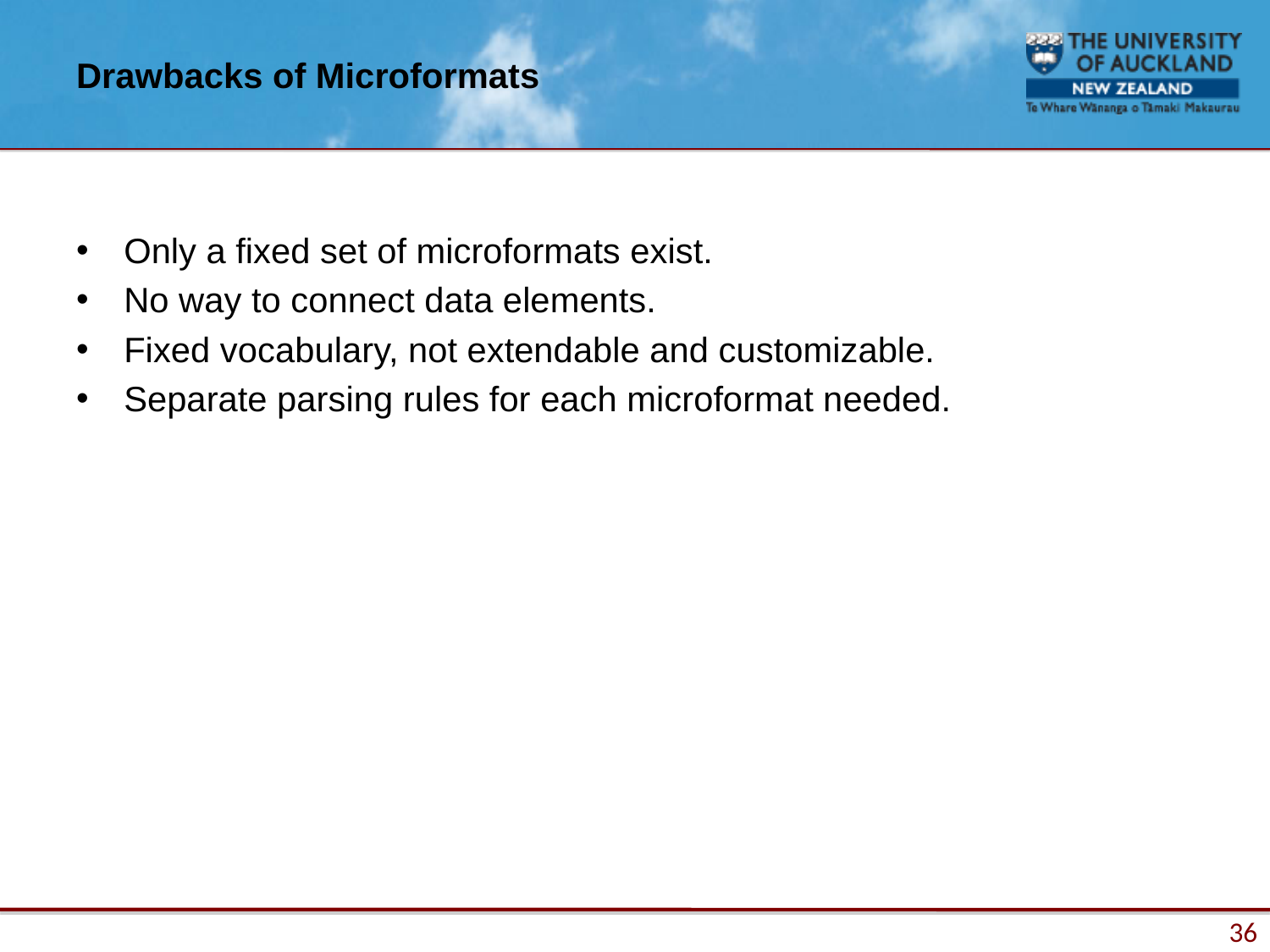

# Drawbacks of Microformats
Only a fixed set of microformats exist.
No way to connect data elements.
Fixed vocabulary, not extendable and customizable.
Separate parsing rules for each microformat needed.
36